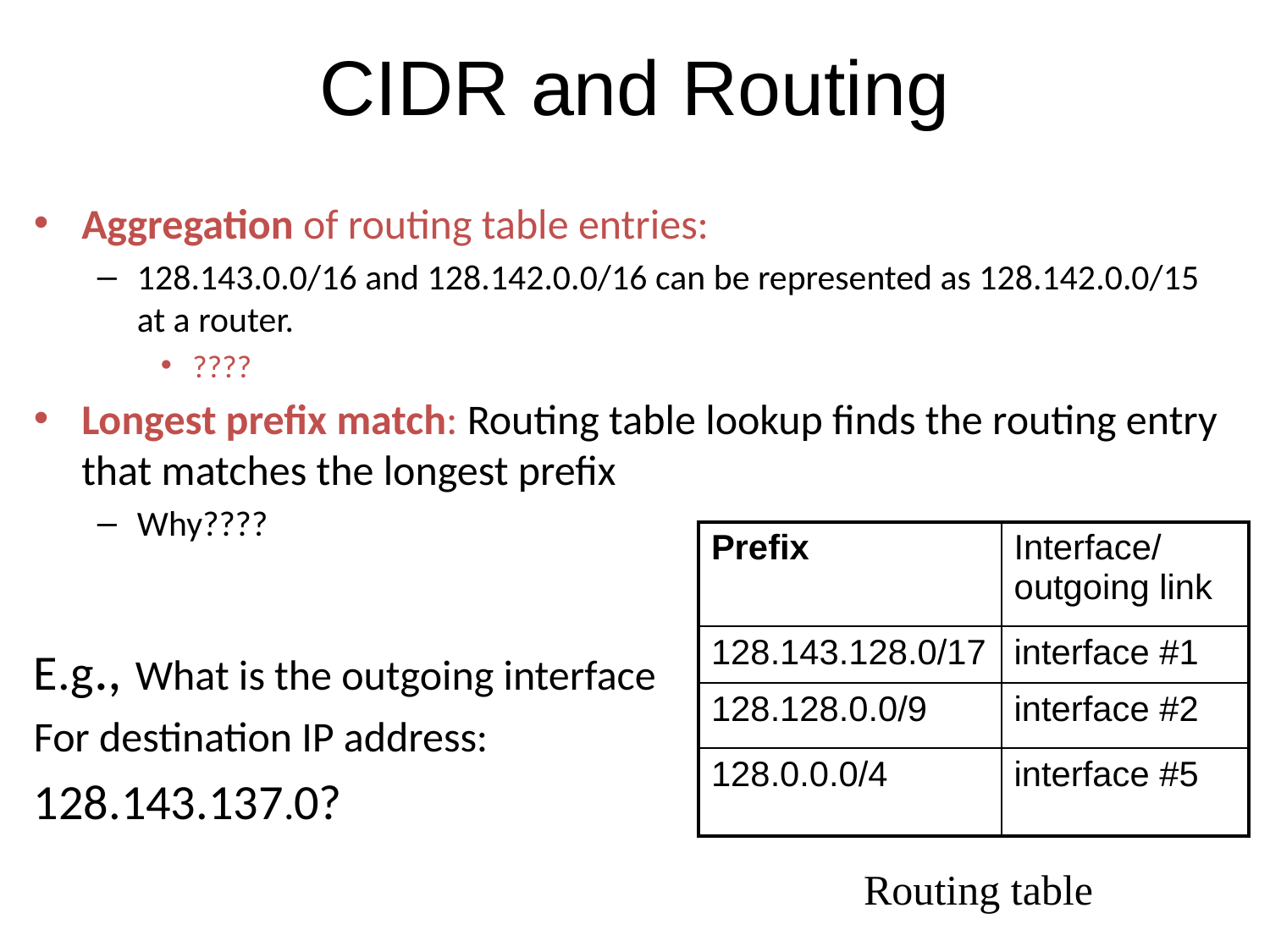

# CIDR and Routing
Aggregation of routing table entries:
128.143.0.0/16 and 128.142.0.0/16 can be represented as 128.142.0.0/15 at a router.
????
Longest prefix match: Routing table lookup finds the routing entry that matches the longest prefix
Why????

E.g., What is the outgoing interface
For destination IP address:
128.143.137.0?

| Prefix | Interface/outgoing link |
| --- | --- |
| 128.143.128.0/17 | interface #1 |
| 128.128.0.0/9 | interface #2 |
| 128.0.0.0/4 | interface #5 |
Routing table